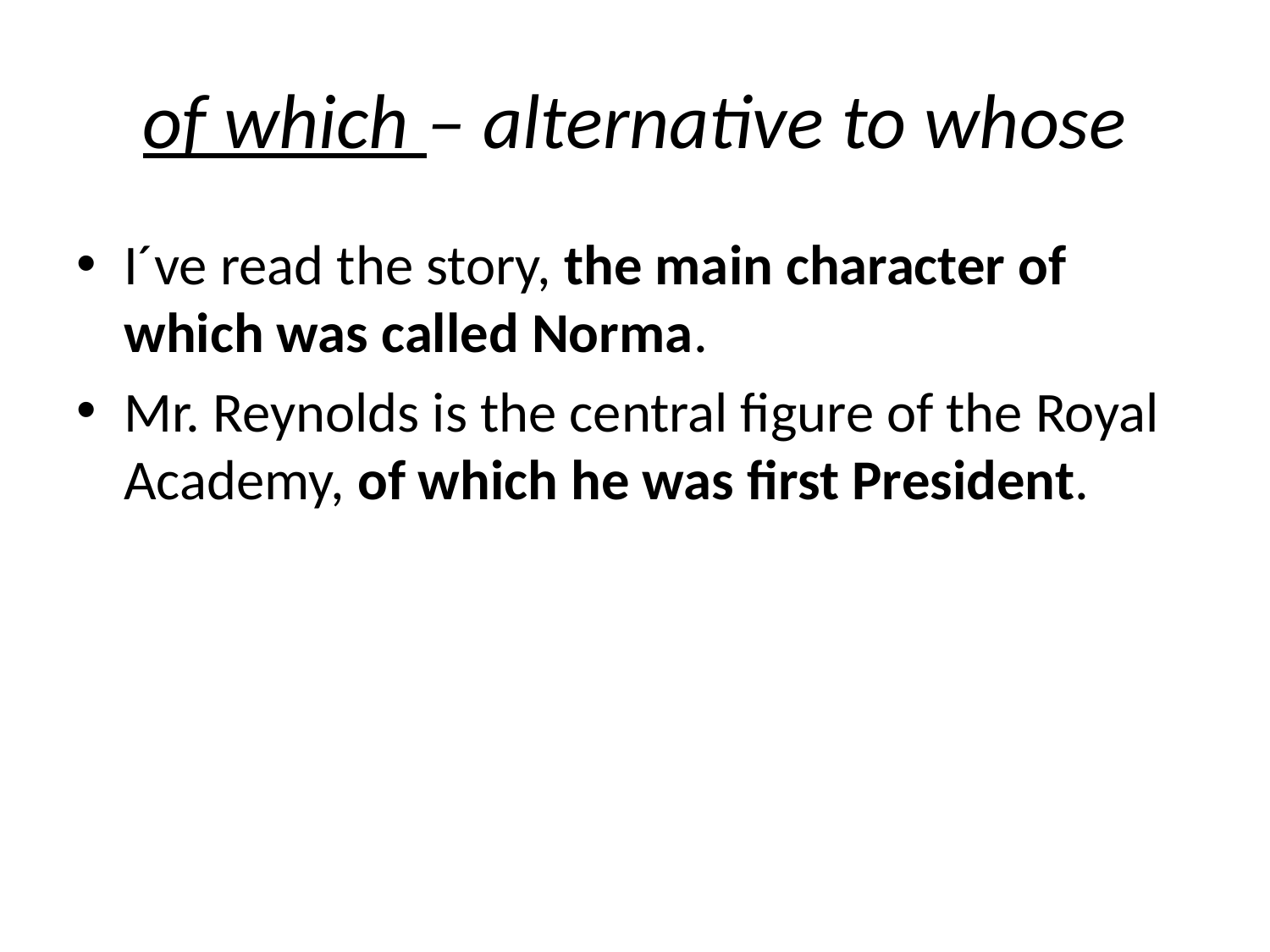

# of which – alternative to whose
I´ve read the story, the main character of which was called Norma.
Mr. Reynolds is the central figure of the Royal Academy, of which he was first President.